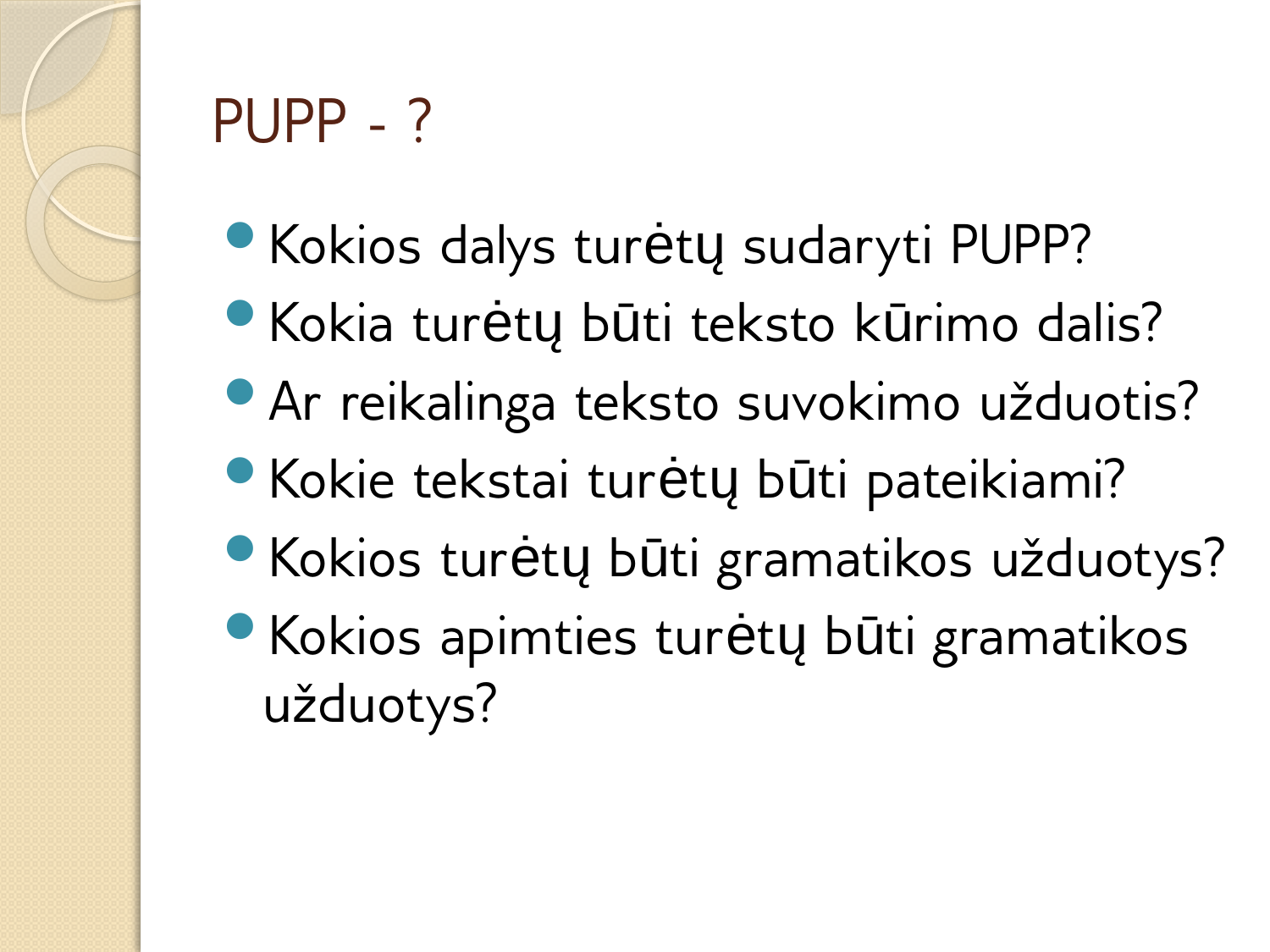

# PUPP - ?
Kokios dalys turėtų sudaryti PUPP?
Kokia turėtų būti teksto kūrimo dalis?
Ar reikalinga teksto suvokimo užduotis?
Kokie tekstai turėtų būti pateikiami?
Kokios turėtų būti gramatikos užduotys?
Kokios apimties turėtų būti gramatikos užduotys?